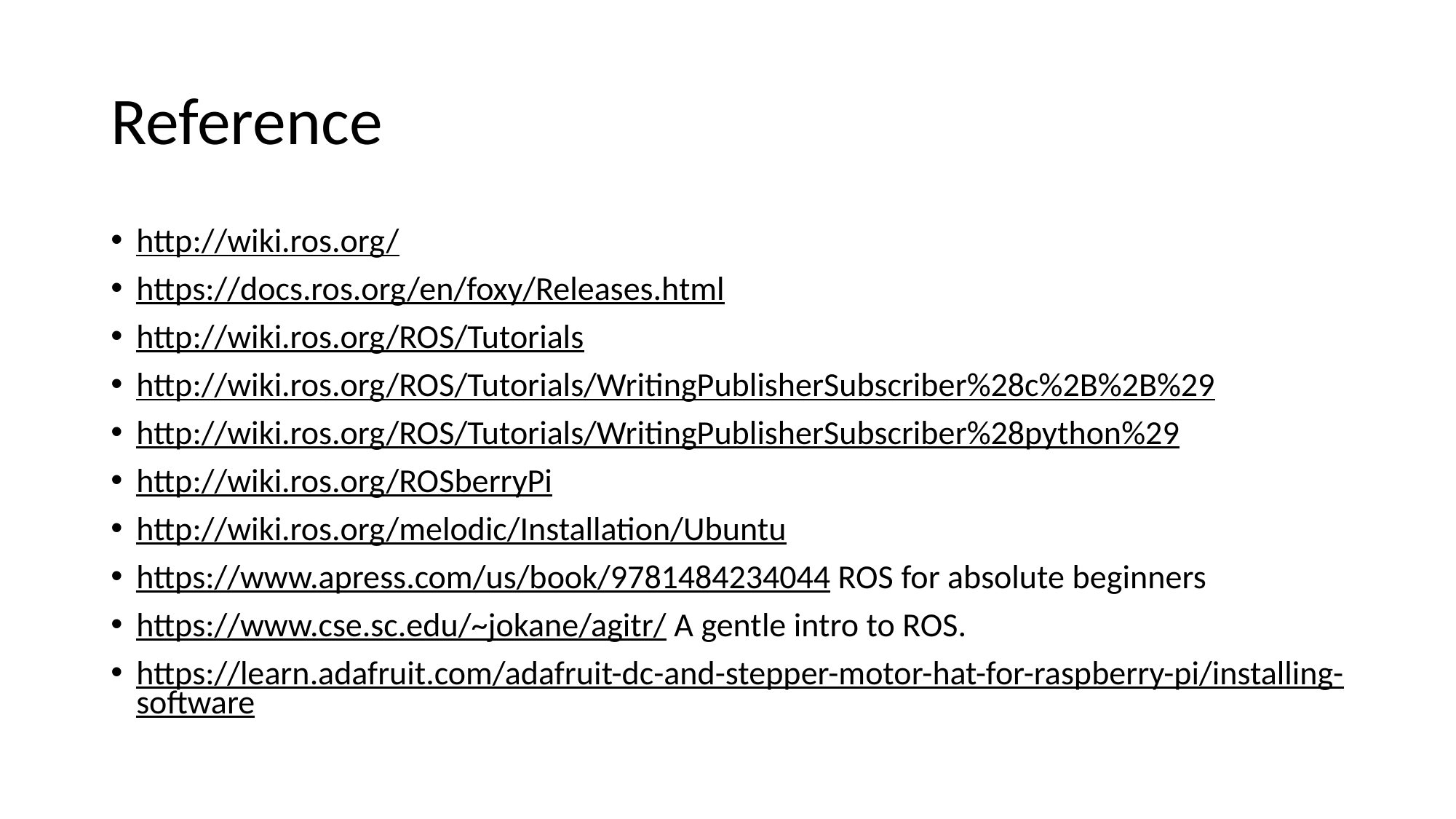

# Reference
http://wiki.ros.org/
https://docs.ros.org/en/foxy/Releases.html
http://wiki.ros.org/ROS/Tutorials
http://wiki.ros.org/ROS/Tutorials/WritingPublisherSubscriber%28c%2B%2B%29
http://wiki.ros.org/ROS/Tutorials/WritingPublisherSubscriber%28python%29
http://wiki.ros.org/ROSberryPi
http://wiki.ros.org/melodic/Installation/Ubuntu
https://www.apress.com/us/book/9781484234044 ROS for absolute beginners
https://www.cse.sc.edu/~jokane/agitr/ A gentle intro to ROS.
https://learn.adafruit.com/adafruit-dc-and-stepper-motor-hat-for-raspberry-pi/installing-software